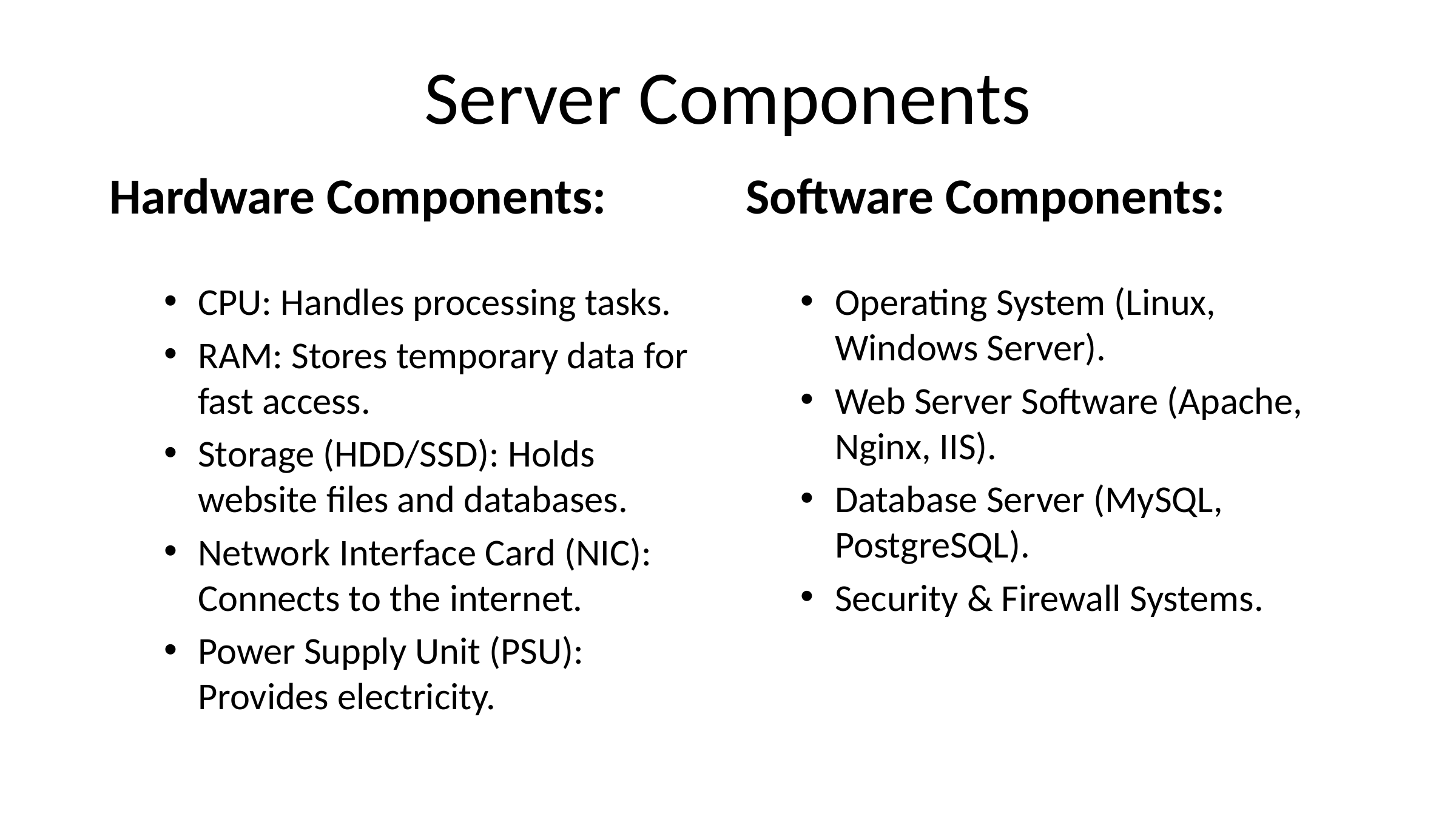

# Server Components
Hardware Components:

Software Components:

CPU: Handles processing tasks.
RAM: Stores temporary data for fast access.
Storage (HDD/SSD): Holds website files and databases.
Network Interface Card (NIC): Connects to the internet.
Power Supply Unit (PSU): Provides electricity.

Operating System (Linux, Windows Server).
Web Server Software (Apache, Nginx, IIS).
Database Server (MySQL, PostgreSQL).
Security & Firewall Systems.